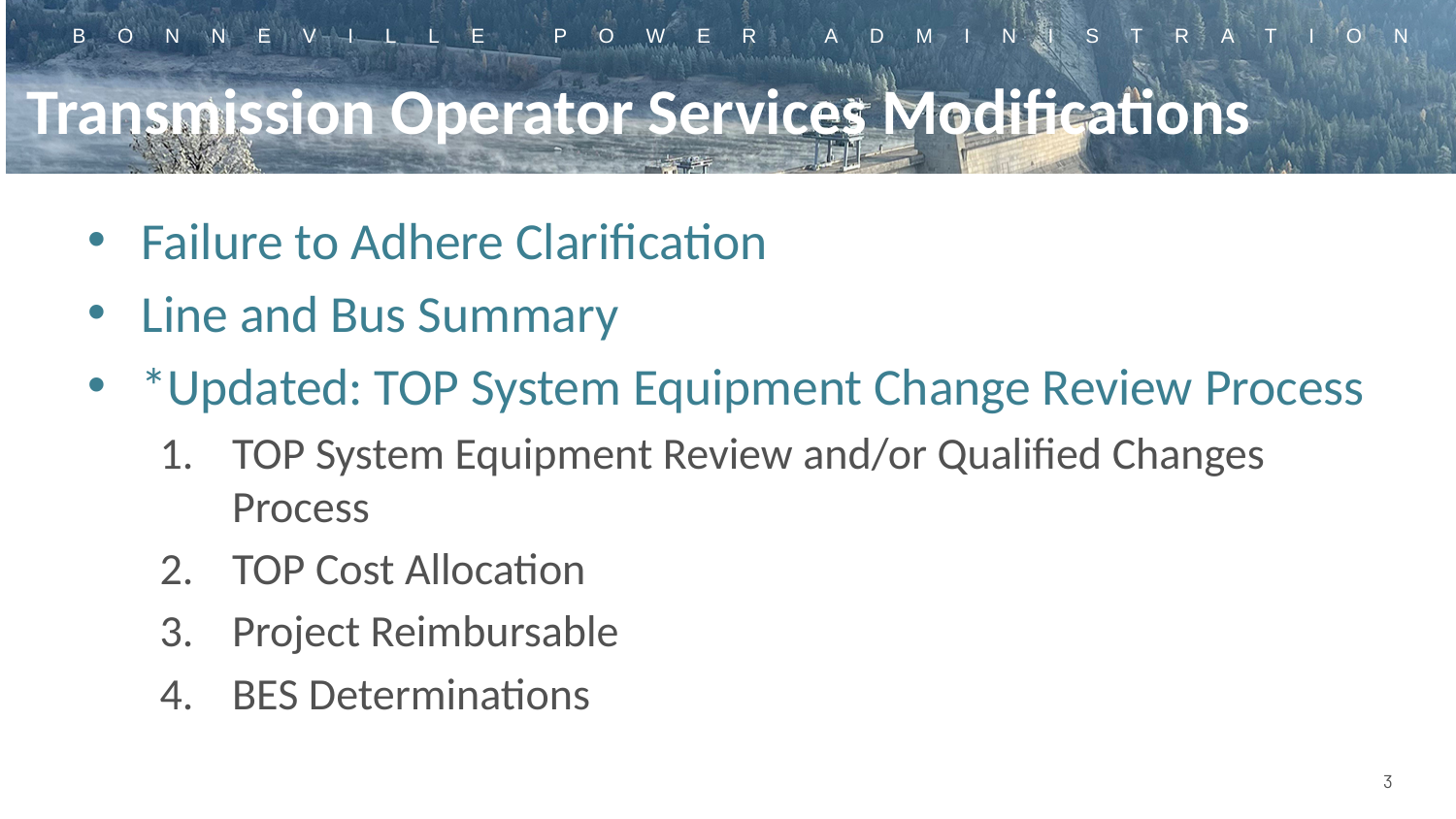

# Transmission Operator Services Modifications
Failure to Adhere Clarification
Line and Bus Summary
*Updated: TOP System Equipment Change Review Process
TOP System Equipment Review and/or Qualified Changes Process
TOP Cost Allocation
Project Reimbursable
BES Determinations

3